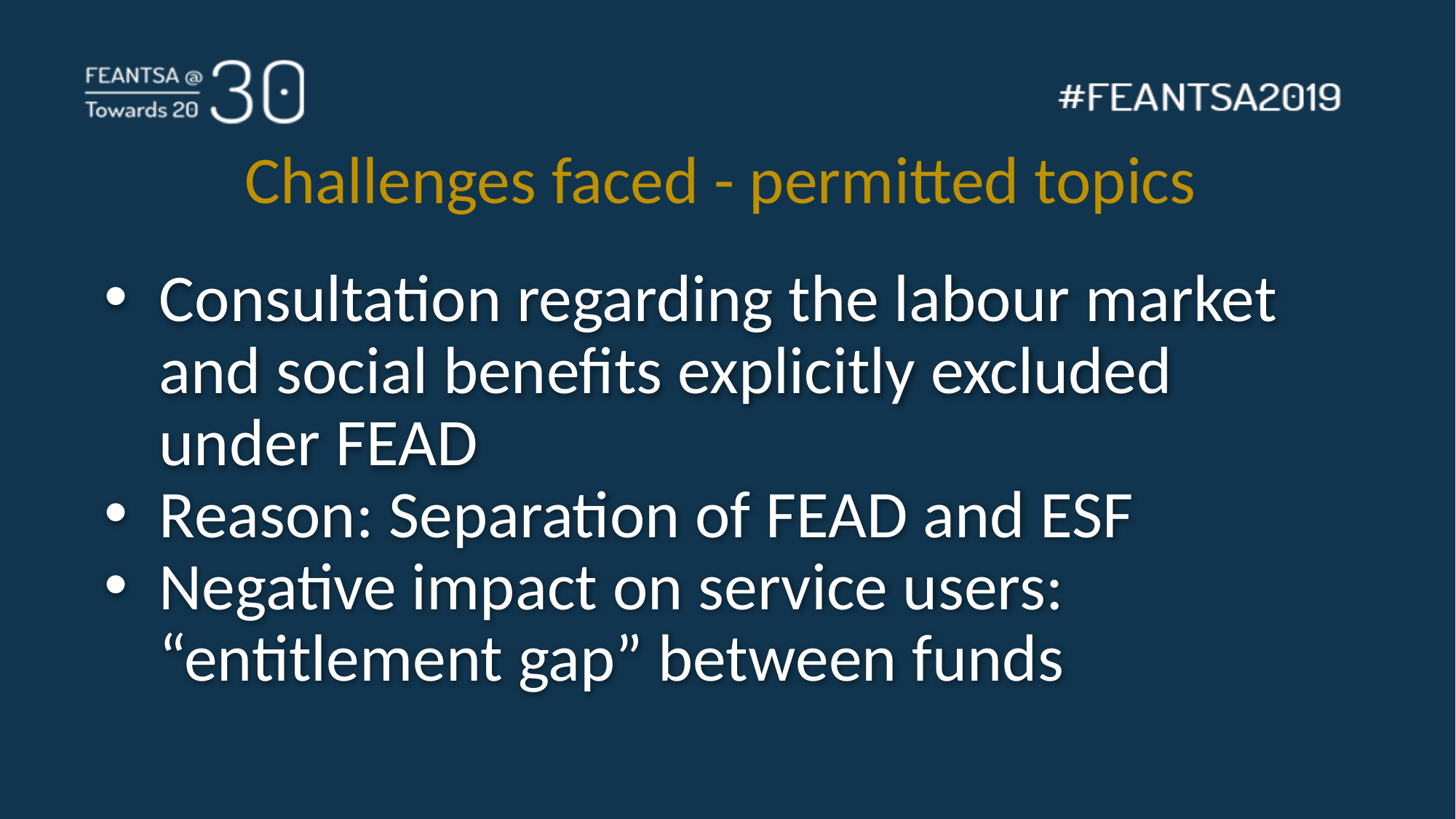

# Challenges faced - permitted topics
Consultation regarding the labour market and social benefits explicitly excluded under FEAD
Reason: Separation of FEAD and ESF
Negative impact on service users: “entitlement gap” between funds